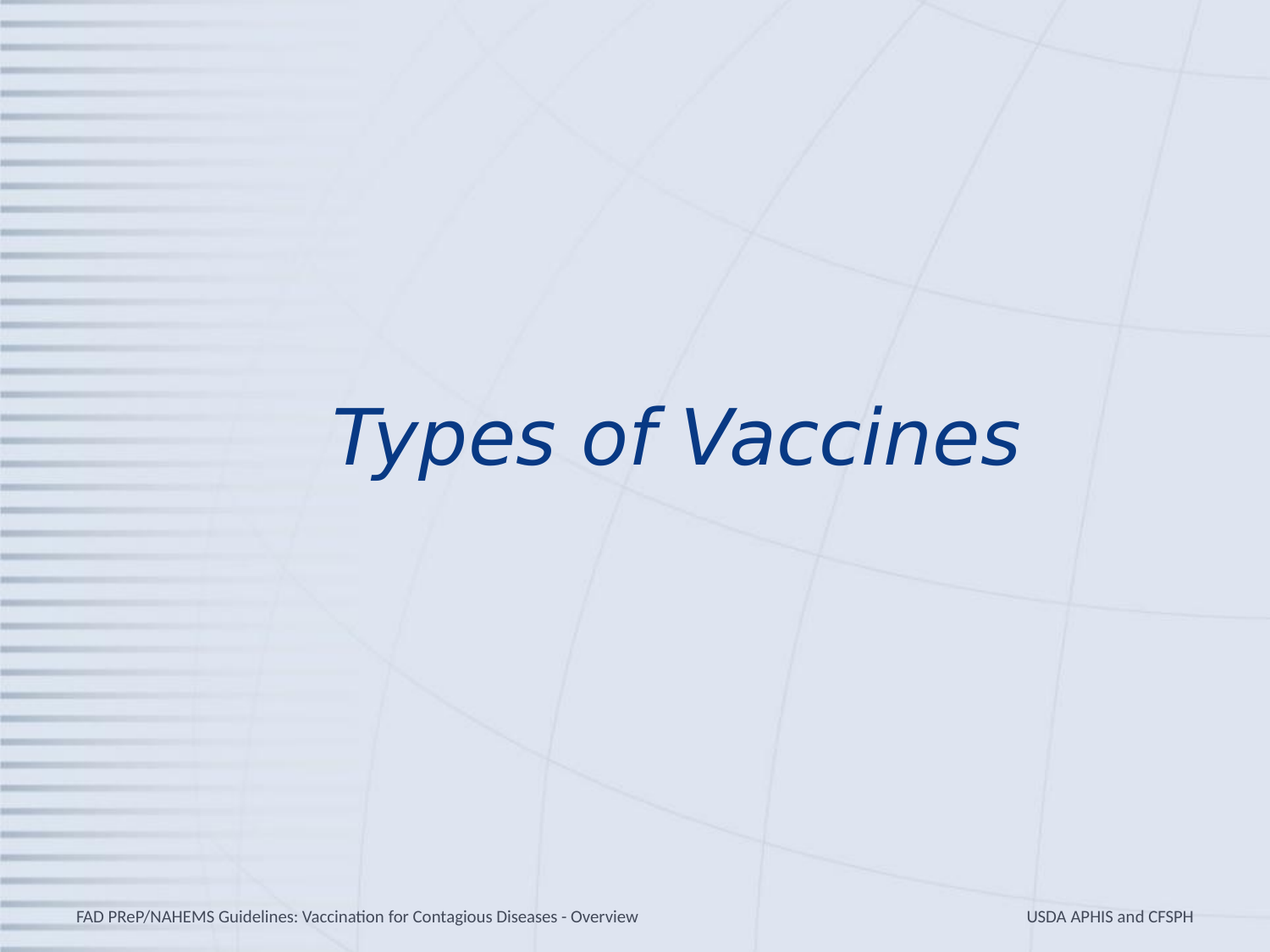

# Types of Vaccines
FAD PReP/NAHEMS Guidelines: Vaccination for Contagious Diseases - Overview
USDA APHIS and CFSPH